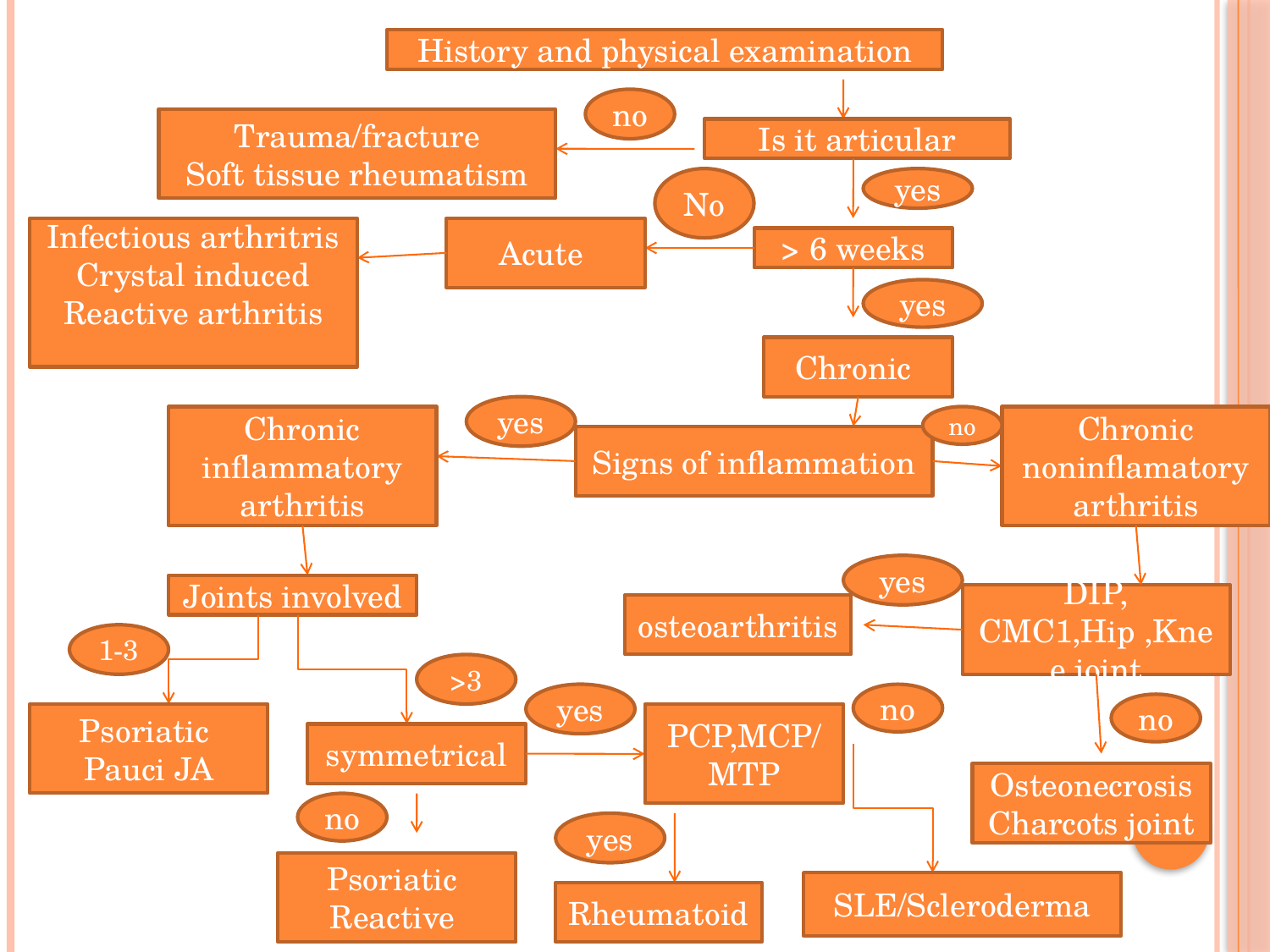

History and physical examination
no
Trauma/fracture
Soft tissue rheumatism
Is it articular
No
yes
Infectious arthritris
Crystal induced
Reactive arthritis

Acute
> 6 weeks
yes
Chronic
yes
Chronic inflammatory arthritis
no
Chronic noninflamatory arthritis
Signs of inflammation
yes
Joints involved
DIP, CMC1,Hip ,Knee joint
osteoarthritis
1-3
>3
yes
no
no
Psoriatic
Pauci JA
PCP,MCP/MTP
symmetrical
Osteonecrosis
Charcots joint
no
yes
Psoriatic
Reactive
SLE/Scleroderma
Rheumatoid